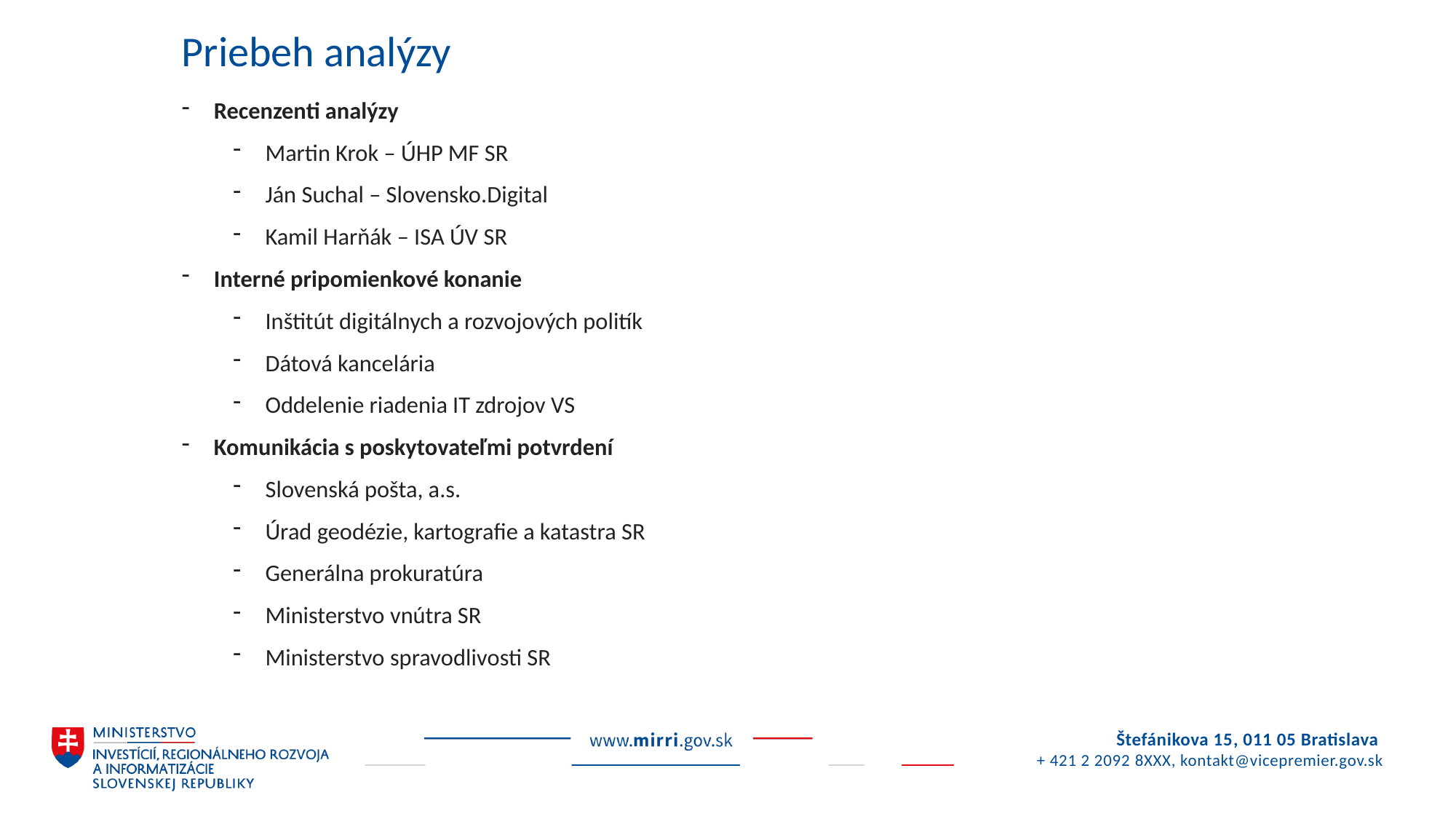

# Priebeh analýzy
Recenzenti analýzy
Martin Krok – ÚHP MF SR
Ján Suchal – Slovensko.Digital
Kamil Harňák – ISA ÚV SR
Interné pripomienkové konanie
Inštitút digitálnych a rozvojových politík
Dátová kancelária
Oddelenie riadenia IT zdrojov VS
Komunikácia s poskytovateľmi potvrdení
Slovenská pošta, a.s.
Úrad geodézie, kartografie a katastra SR
Generálna prokuratúra
Ministerstvo vnútra SR
Ministerstvo spravodlivosti SR